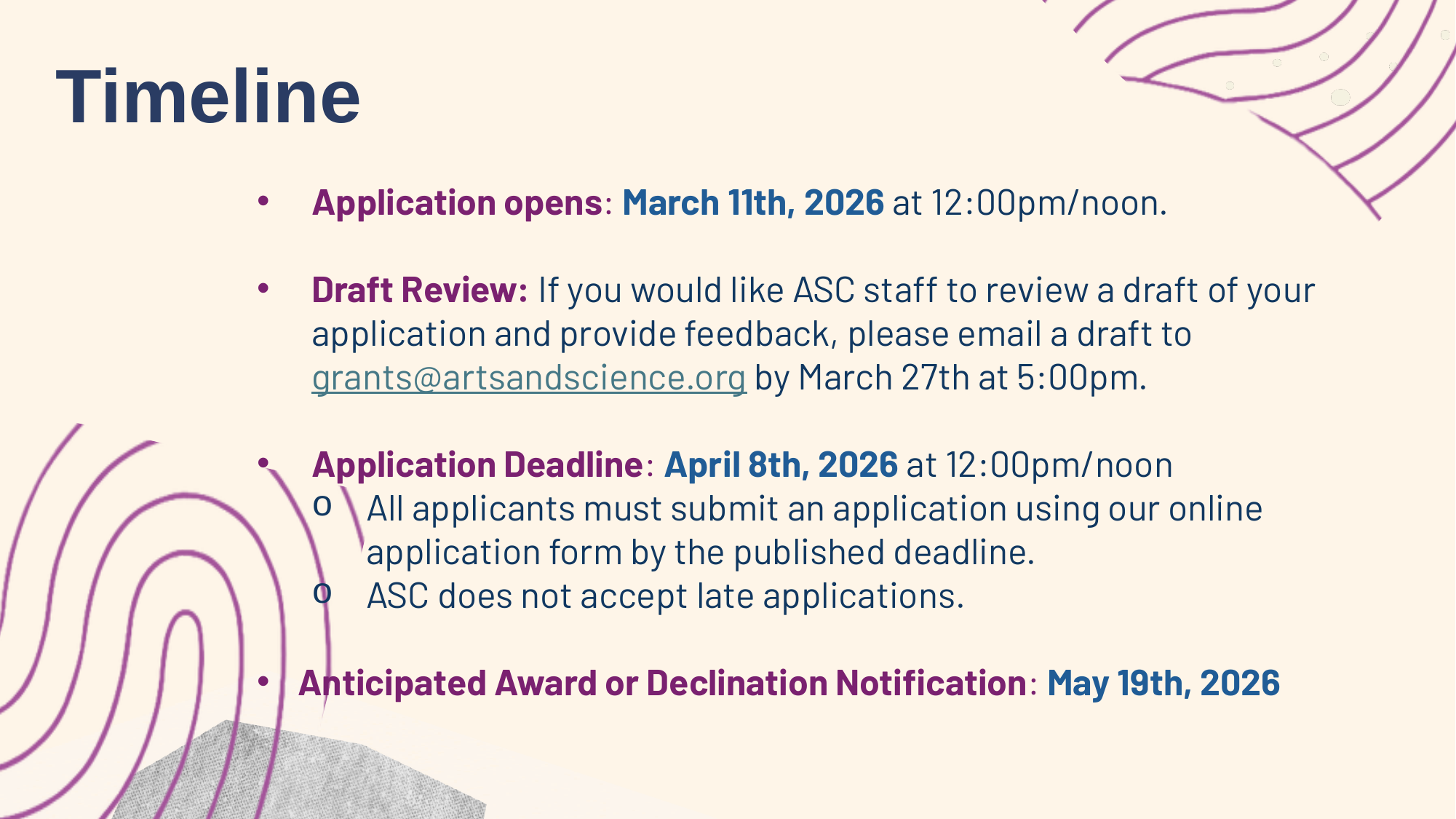

Timeline
Application opens: March 11th, 2026 at 12:00pm/noon.

Draft Review: If you would like ASC staff to review a draft of your application and provide feedback, please email a draft to grants@artsandscience.org by March 27th at 5:00pm.

Application Deadline: April 8th, 2026 at 12:00pm/noon
All applicants must submit an application using our online application form by the published deadline.
ASC does not accept late applications.

Anticipated Award or Declination Notification: May 19th, 2026